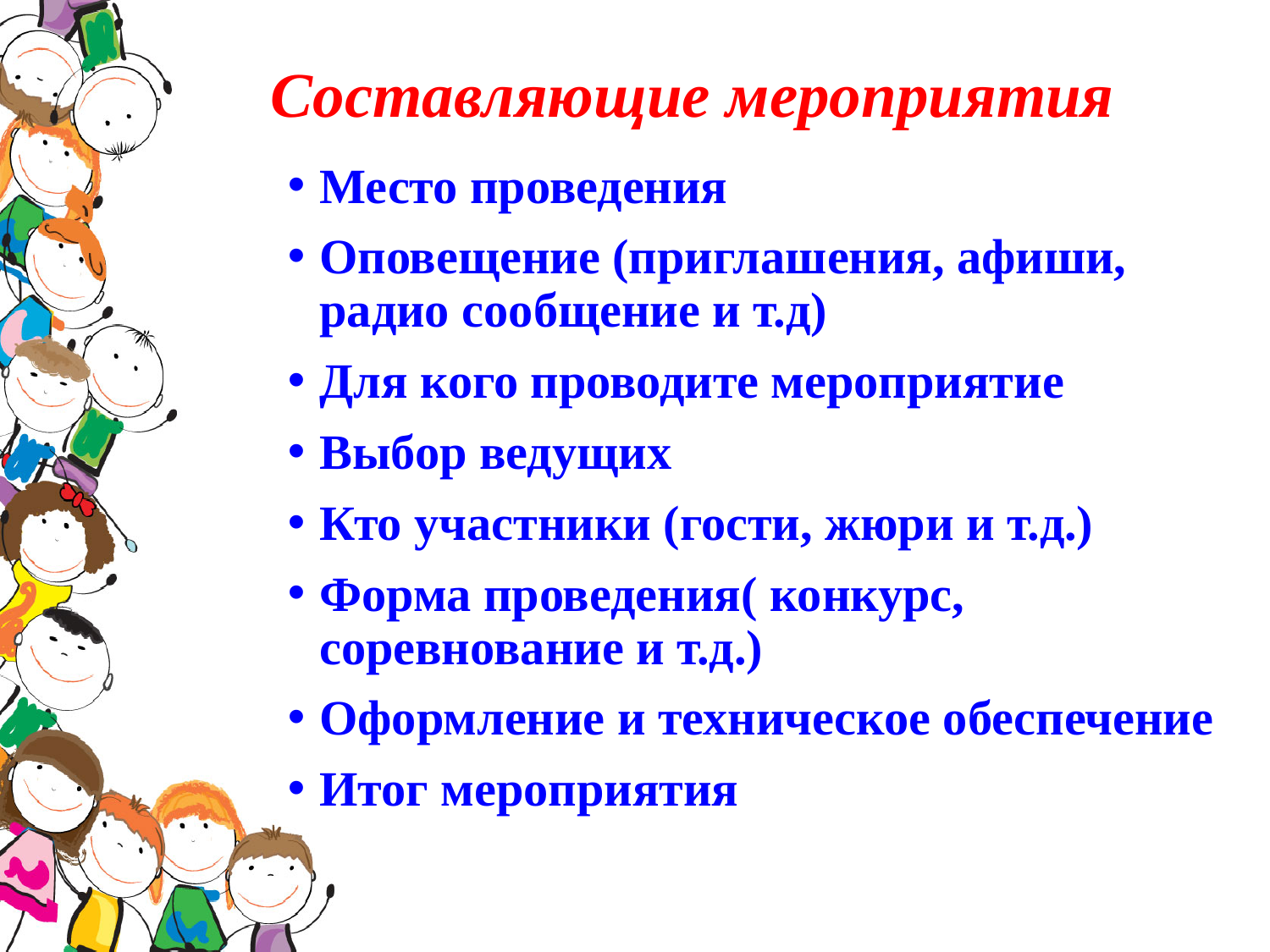

# Составляющие мероприятия
Место проведения
Оповещение (приглашения, афиши, радио сообщение и т.д)
Для кого проводите мероприятие
Выбор ведущих
Кто участники (гости, жюри и т.д.)
Форма проведения( конкурс, соревнование и т.д.)
Оформление и техническое обеспечение
Итог мероприятия